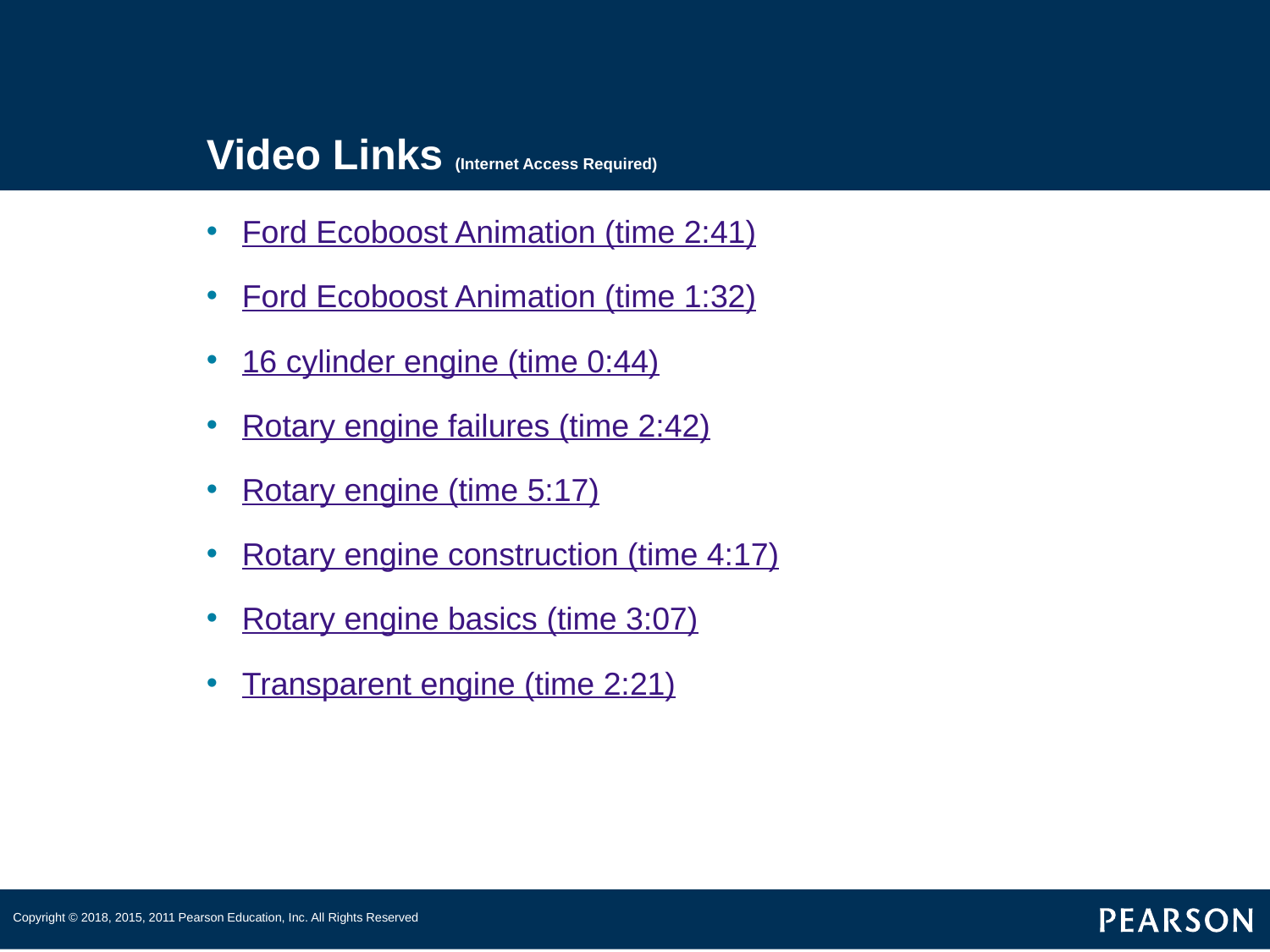

# Video Links (Internet Access Required)
Ford Ecoboost Animation (time 2:41)
Ford Ecoboost Animation (time 1:32)
16 cylinder engine (time 0:44)
Rotary engine failures (time 2:42)
Rotary engine (time 5:17)
Rotary engine construction (time 4:17)
Rotary engine basics (time 3:07)
Transparent engine (time 2:21)